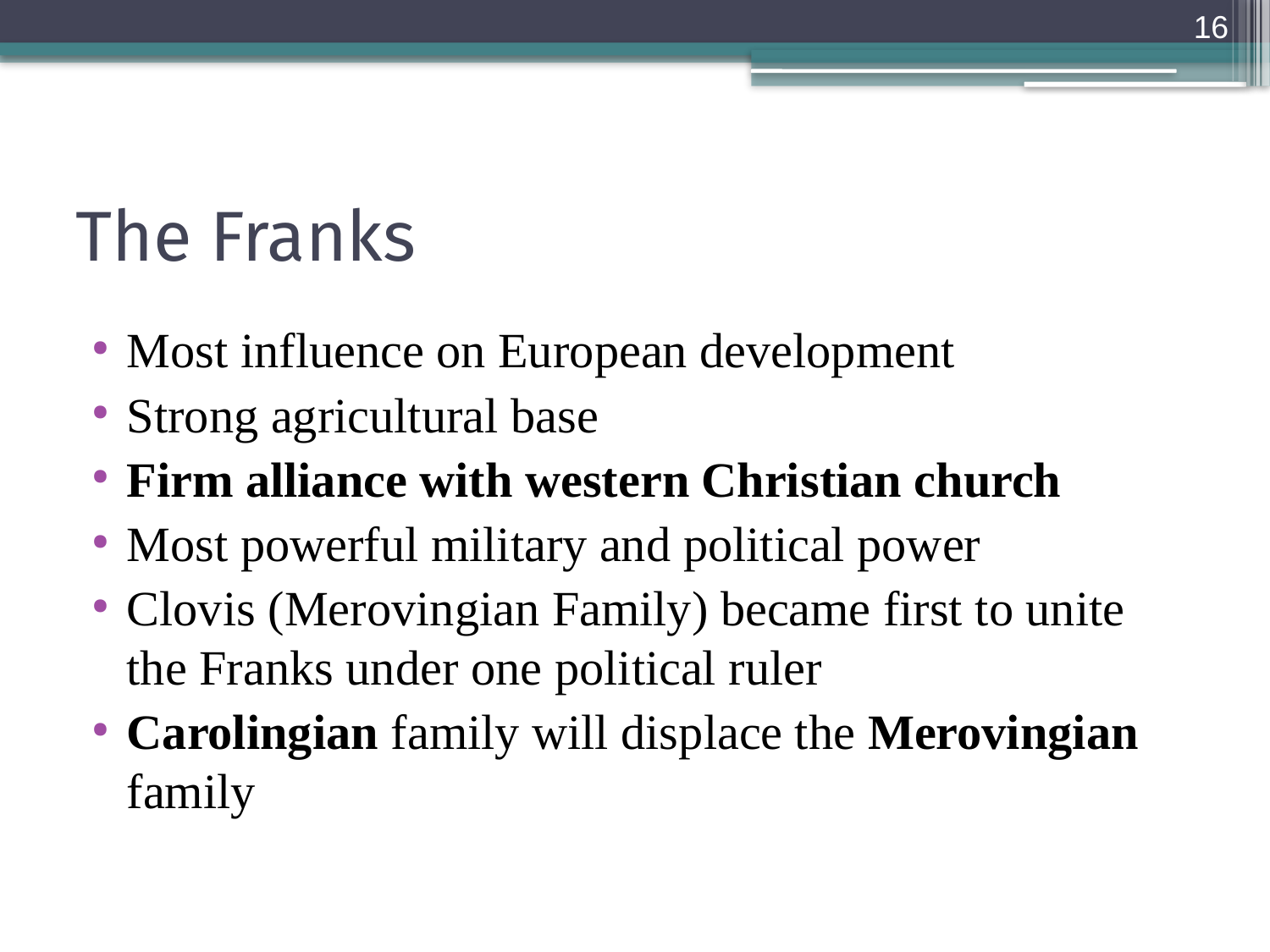

16
# The Franks
Most influence on European development
Strong agricultural base
Firm alliance with western Christian church
Most powerful military and political power
Clovis (Merovingian Family) became first to unite the Franks under one political ruler
Carolingian family will displace the Merovingian family